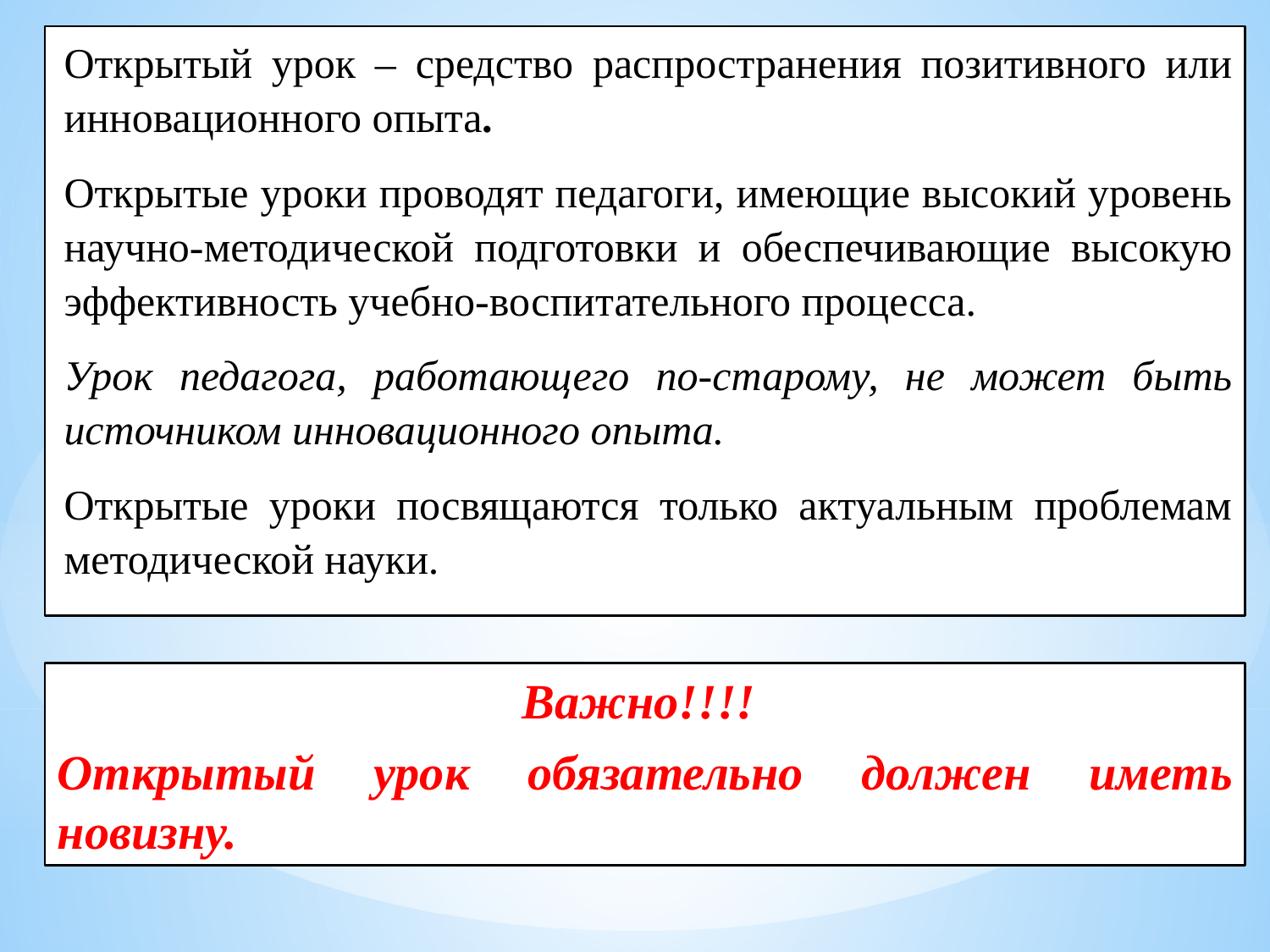

Открытый урок – средство распространения позитивного или инновационного опыта.
Открытые уроки проводят педагоги, имеющие высокий уровень научно-методической подготовки и обеспечивающие высокую эффективность учебно-воспитательного процесса.
Урок педагога, работающего по-старому, не может быть источником инновационного опыта.
Открытые уроки посвящаются только актуальным проблемам методической науки.

#
Важно!!!!
Открытый урок обязательно должен иметь новизну.